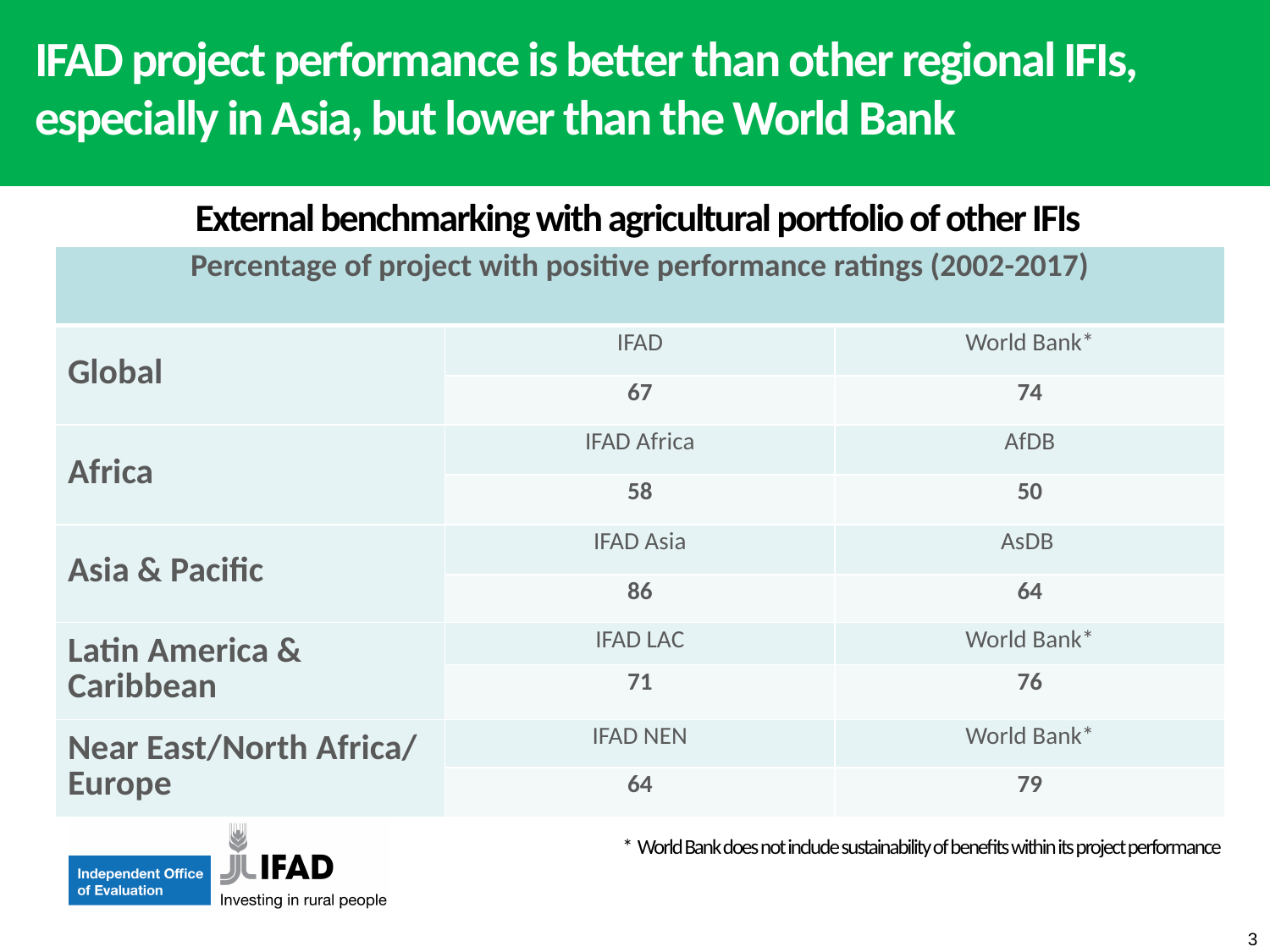

IFAD project performance is better than other regional IFIs, especially in Asia, but lower than the World Bank
External benchmarking with agricultural portfolio of other IFIs
| Percentage of project with positive performance ratings (2002-2017) |  |  |
| --- | --- | --- |
| Global | IFAD | World Bank\* |
|  | 67 | 74 |
| Africa | IFAD Africa | AfDB |
|  | 58 | 50 |
| Asia & Pacific | IFAD Asia | AsDB |
|  | 86 | 64 |
| Latin America & Caribbean | IFAD LAC | World Bank\* |
|  | 71 | 76 |
| Near East/North Africa/ Europe | IFAD NEN | World Bank\* |
|  | 64 | 79 |
*  World Bank does not include sustainability of benefits within its project performance
3